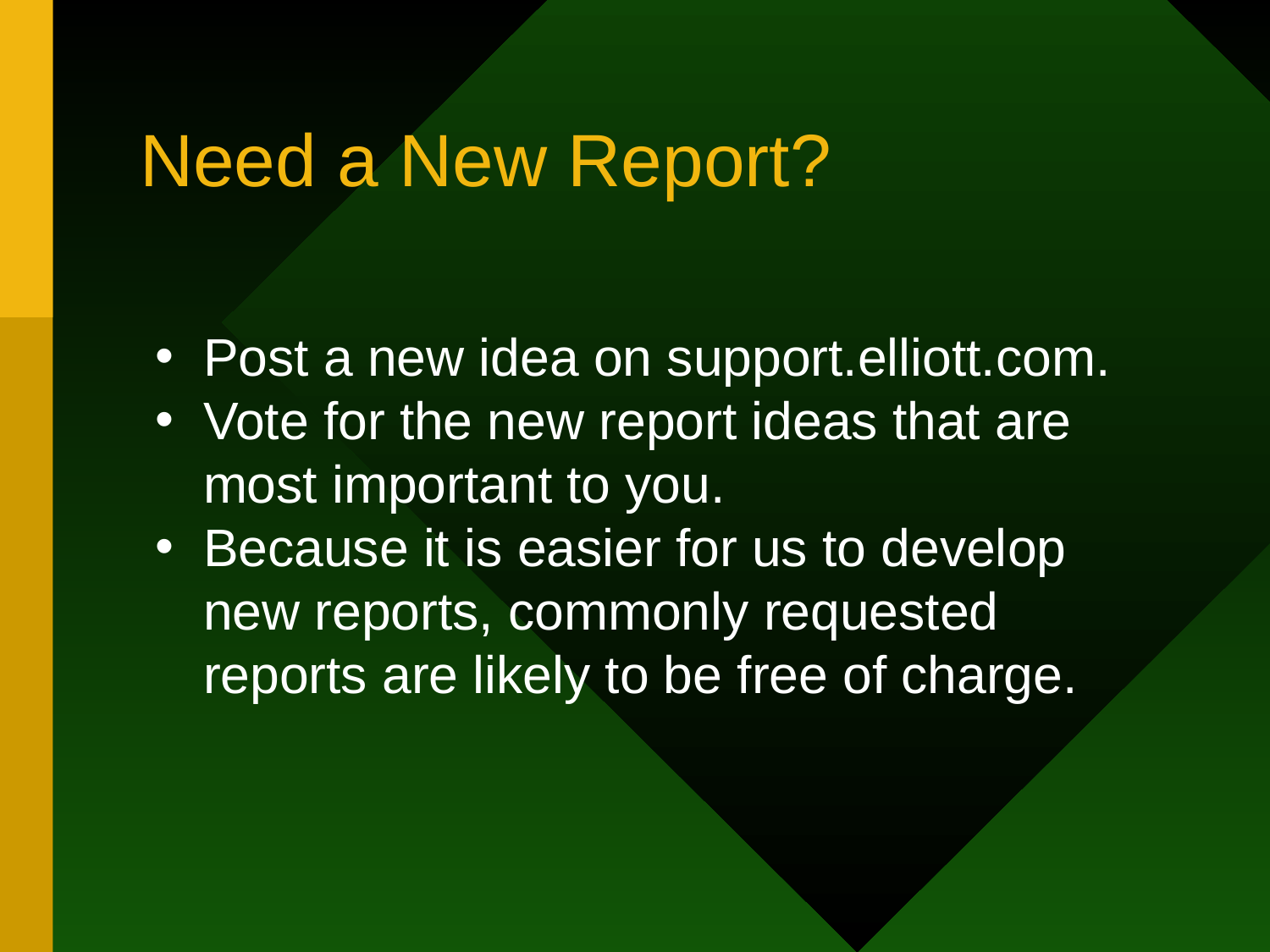

# Need a New Report?
Post a new idea on support.elliott.com.
Vote for the new report ideas that are most important to you.
Because it is easier for us to develop new reports, commonly requested reports are likely to be free of charge.